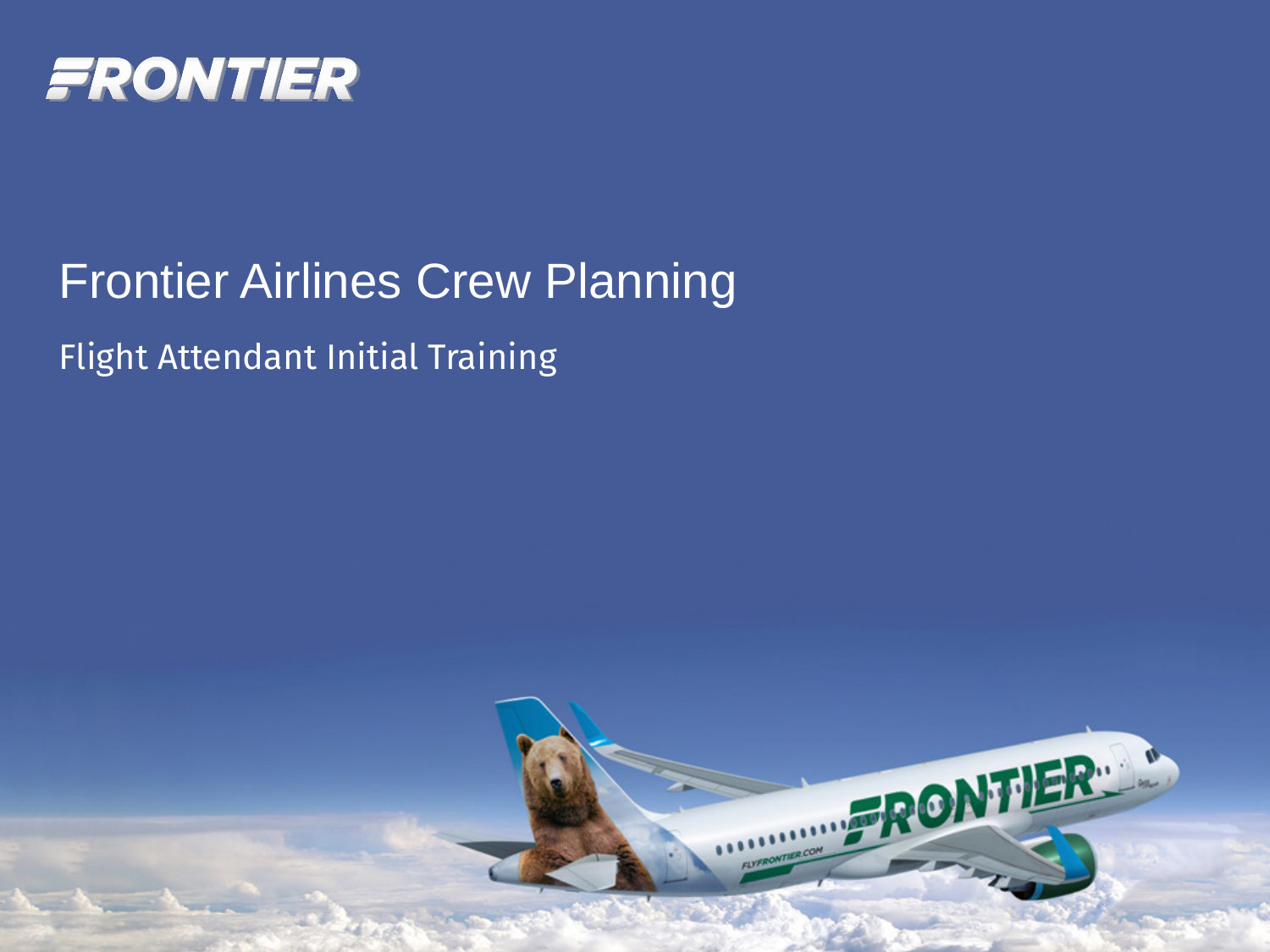

# Frontier Airlines Crew Planning
Flight Attendant Initial Training